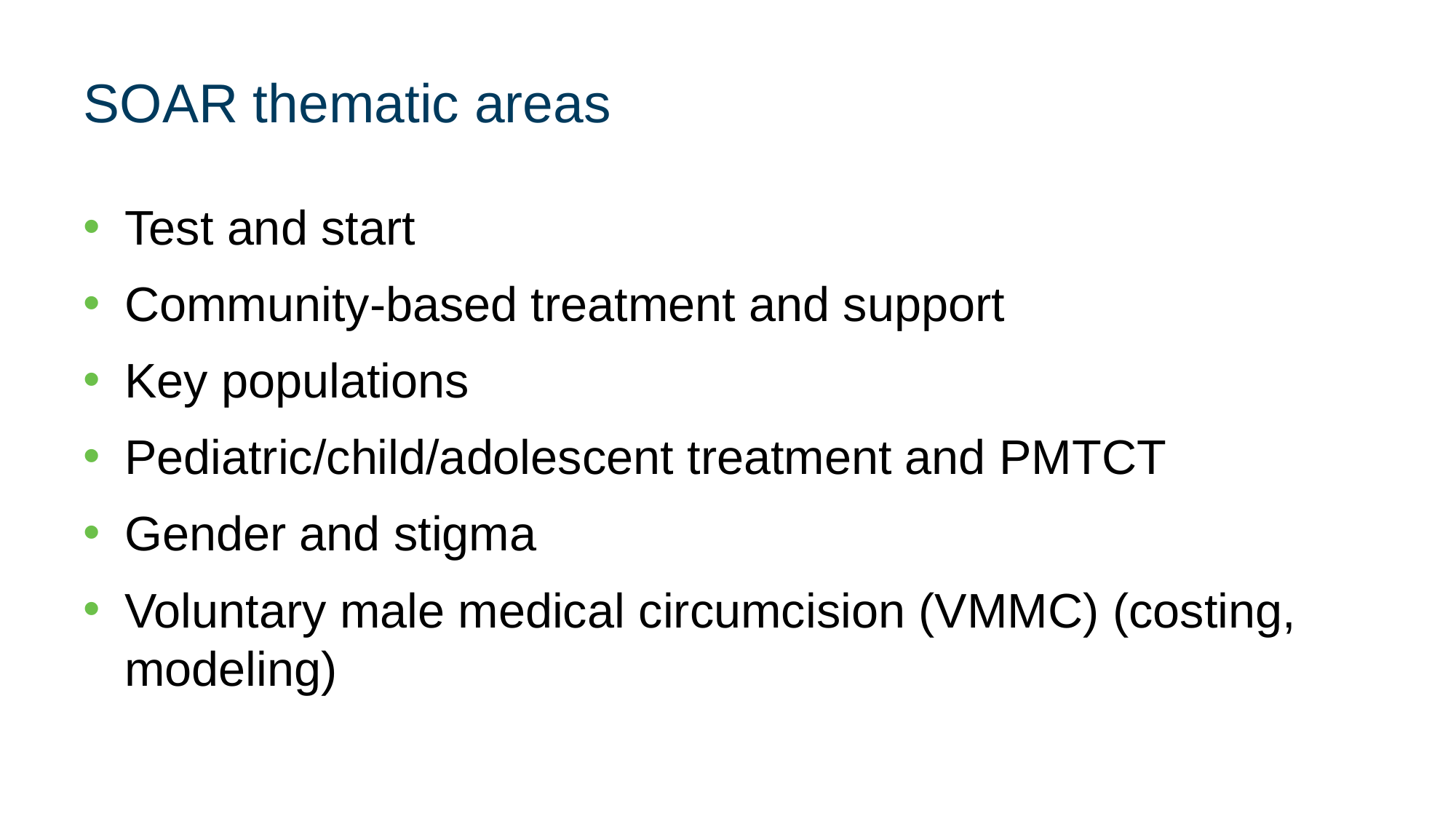

# SOAR thematic areas
Test and start
Community-based treatment and support
Key populations
Pediatric/child/adolescent treatment and PMTCT
Gender and stigma
Voluntary male medical circumcision (VMMC) (costing, modeling)